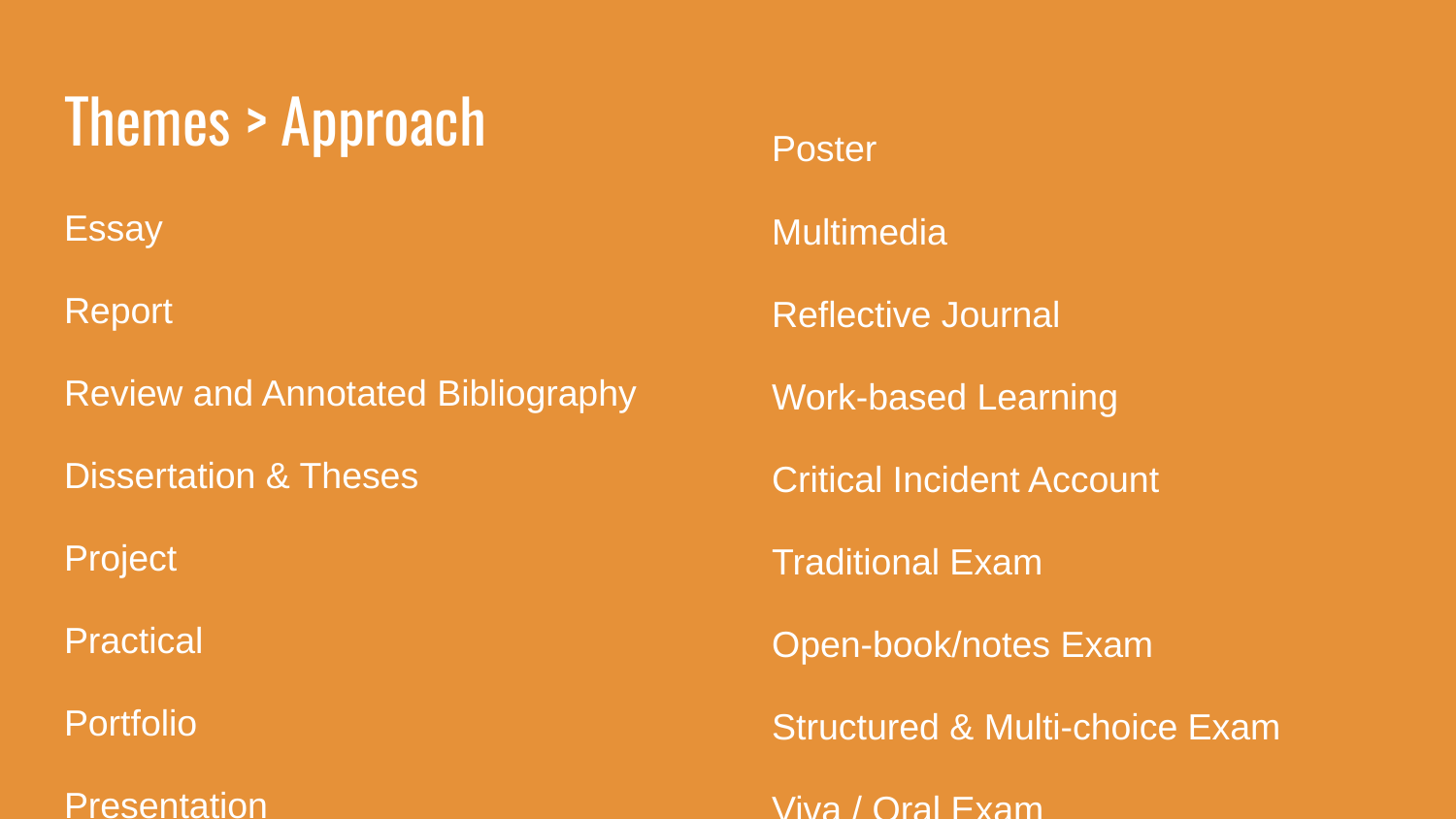

# Themes > Approach
Poster
Multimedia
Reflective Journal
Work-based Learning
Critical Incident Account
Traditional Exam
Open-book/notes Exam
Structured & Multi-choice Exam
Viva / Oral Exam
Essay
Report
Review and Annotated Bibliography
Dissertation & Theses
Project
Practical
Portfolio
Presentation